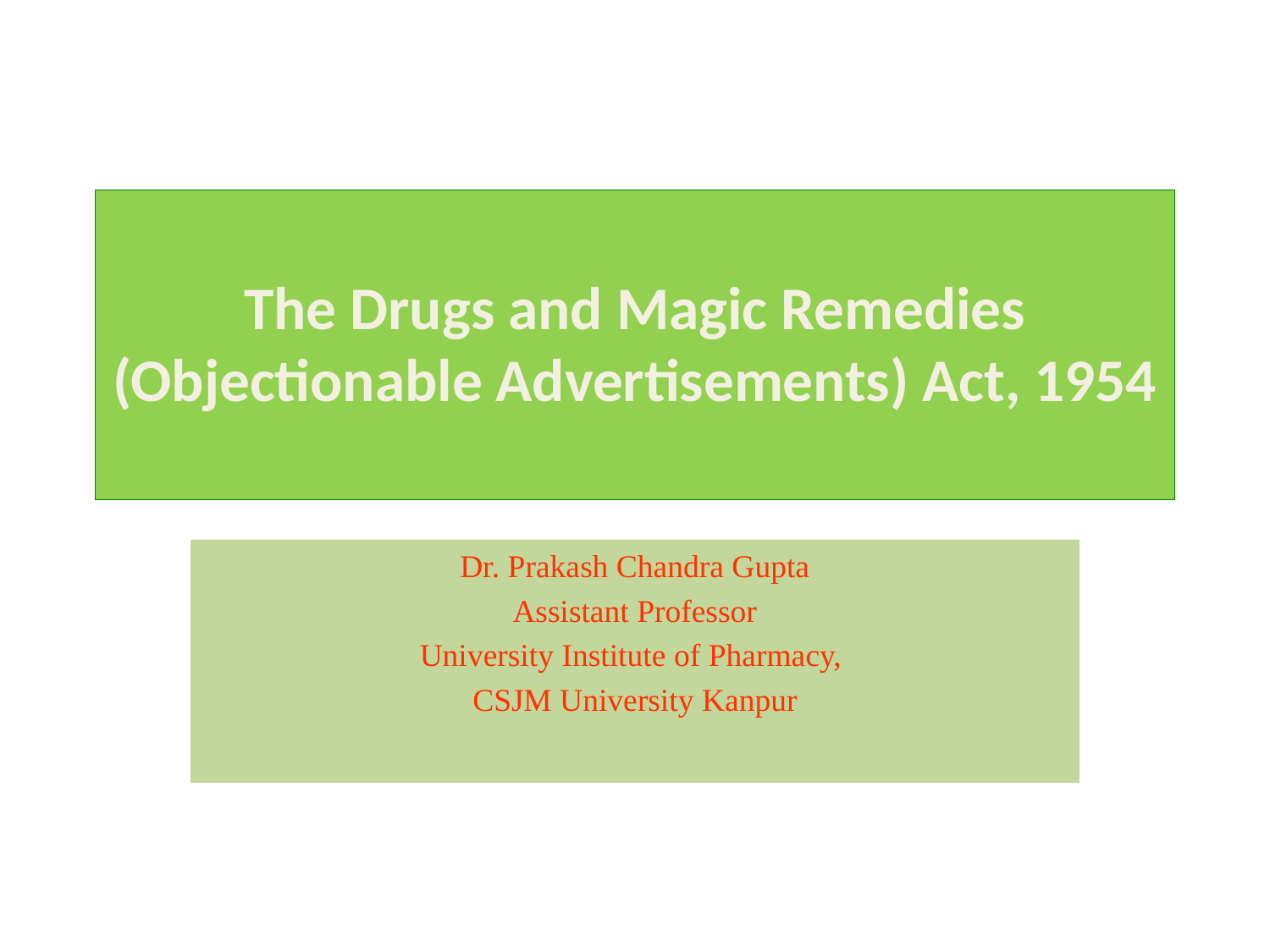

# The Drugs and Magic Remedies (Objectionable Advertisements) Act, 1954
Dr. Prakash Chandra Gupta
Assistant Professor
University Institute of Pharmacy,
CSJM University Kanpur